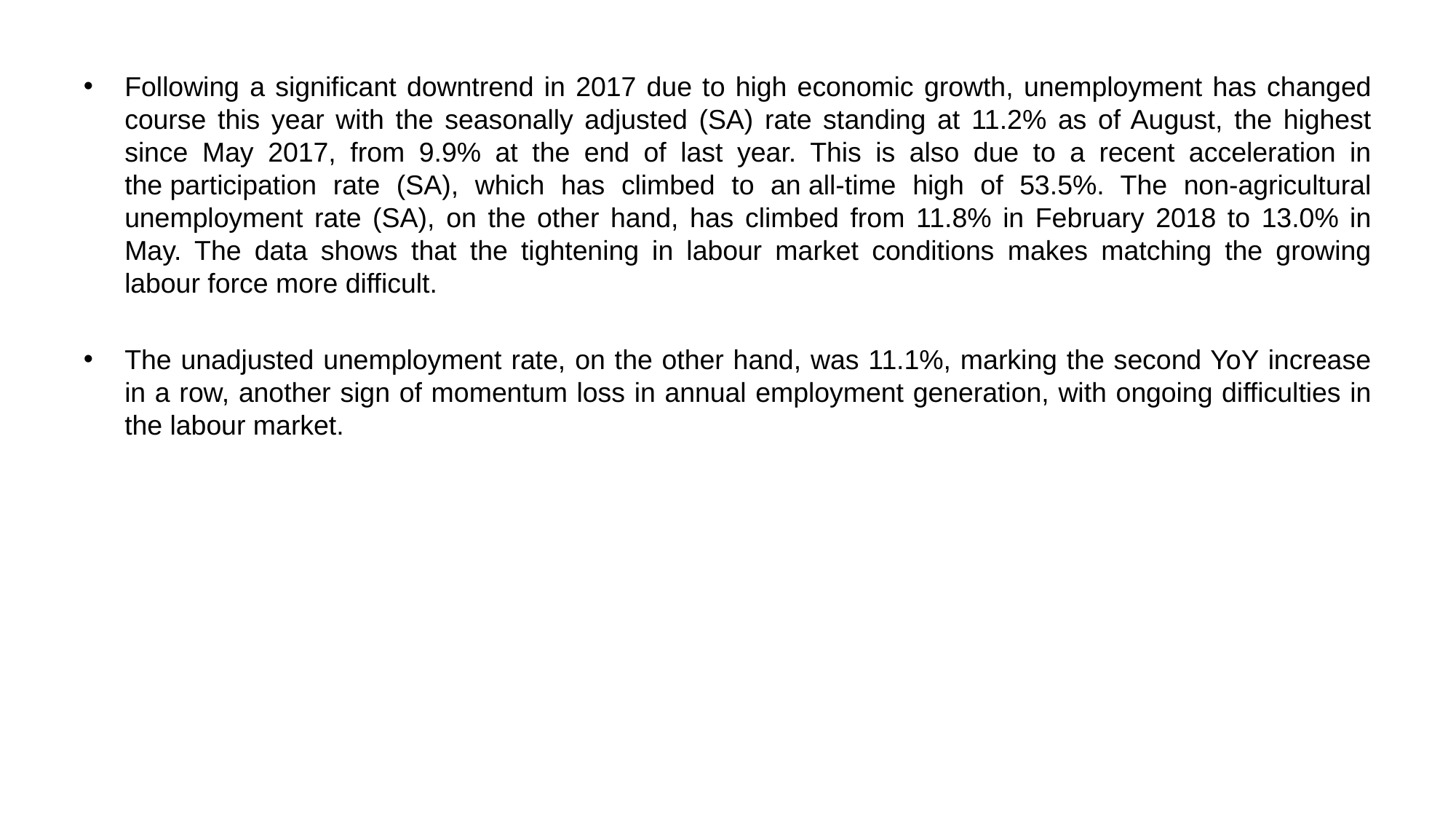

Following a significant downtrend in 2017 due to high economic growth, unemployment has changed course this year with the seasonally adjusted (SA) rate standing at 11.2% as of August, the highest since May 2017, from 9.9% at the end of last year. This is also due to a recent acceleration in the participation rate (SA), which has climbed to an all-time high of 53.5%. The non-agricultural unemployment rate (SA), on the other hand, has climbed from 11.8% in February 2018 to 13.0% in May. The data shows that the tightening in labour market conditions makes matching the growing labour force more difficult.

The unadjusted unemployment rate, on the other hand, was 11.1%, marking the second YoY increase in a row, another sign of momentum loss in annual employment generation, with ongoing difficulties in the labour market.